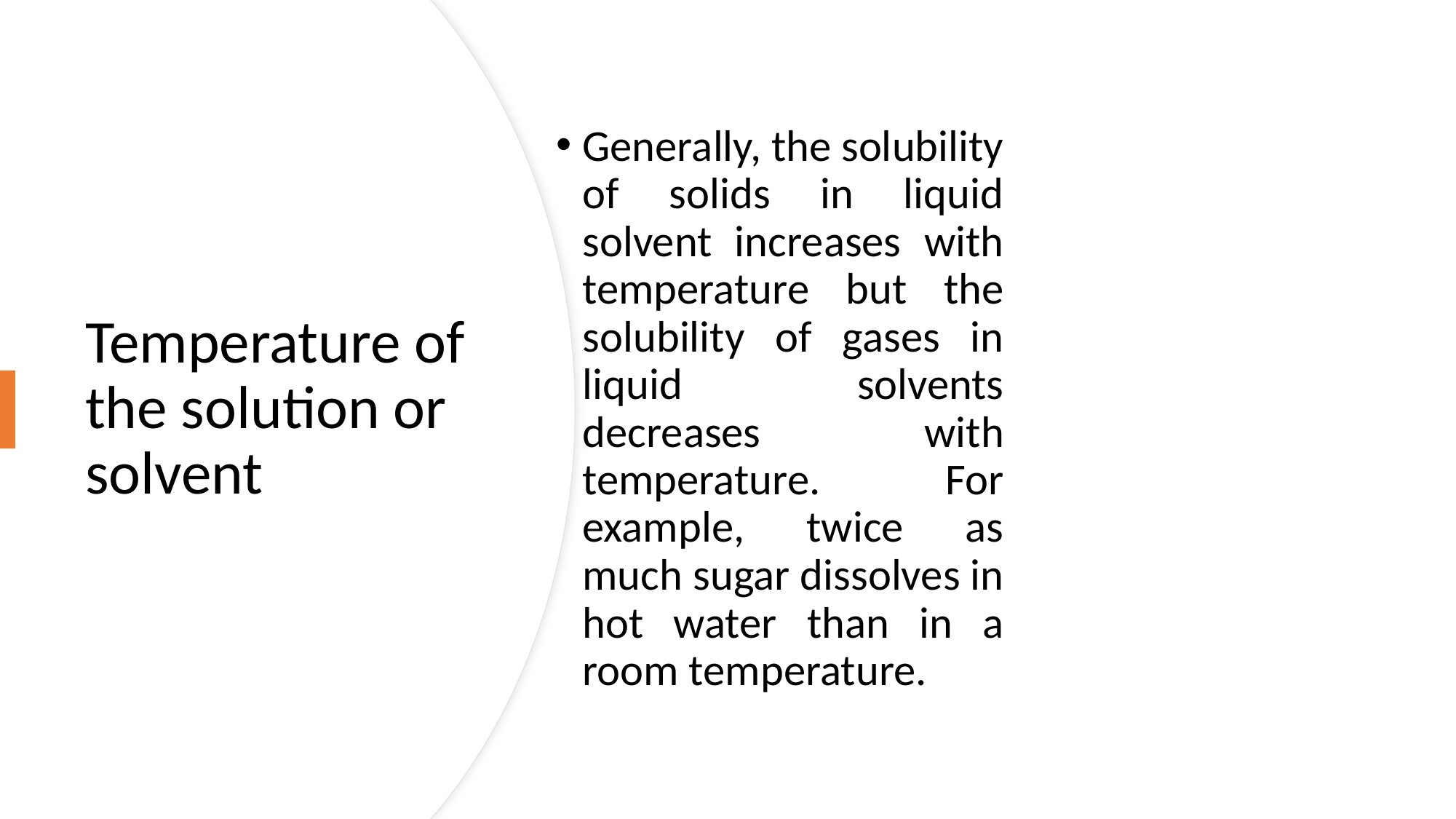

Generally, the solubility of solids in liquid solvent increases with temperature but the solubility of gases in liquid solvents decreases with temperature. For example, twice as much sugar dissolves in hot water than in a room temperature.
# Temperature of the solution or solvent